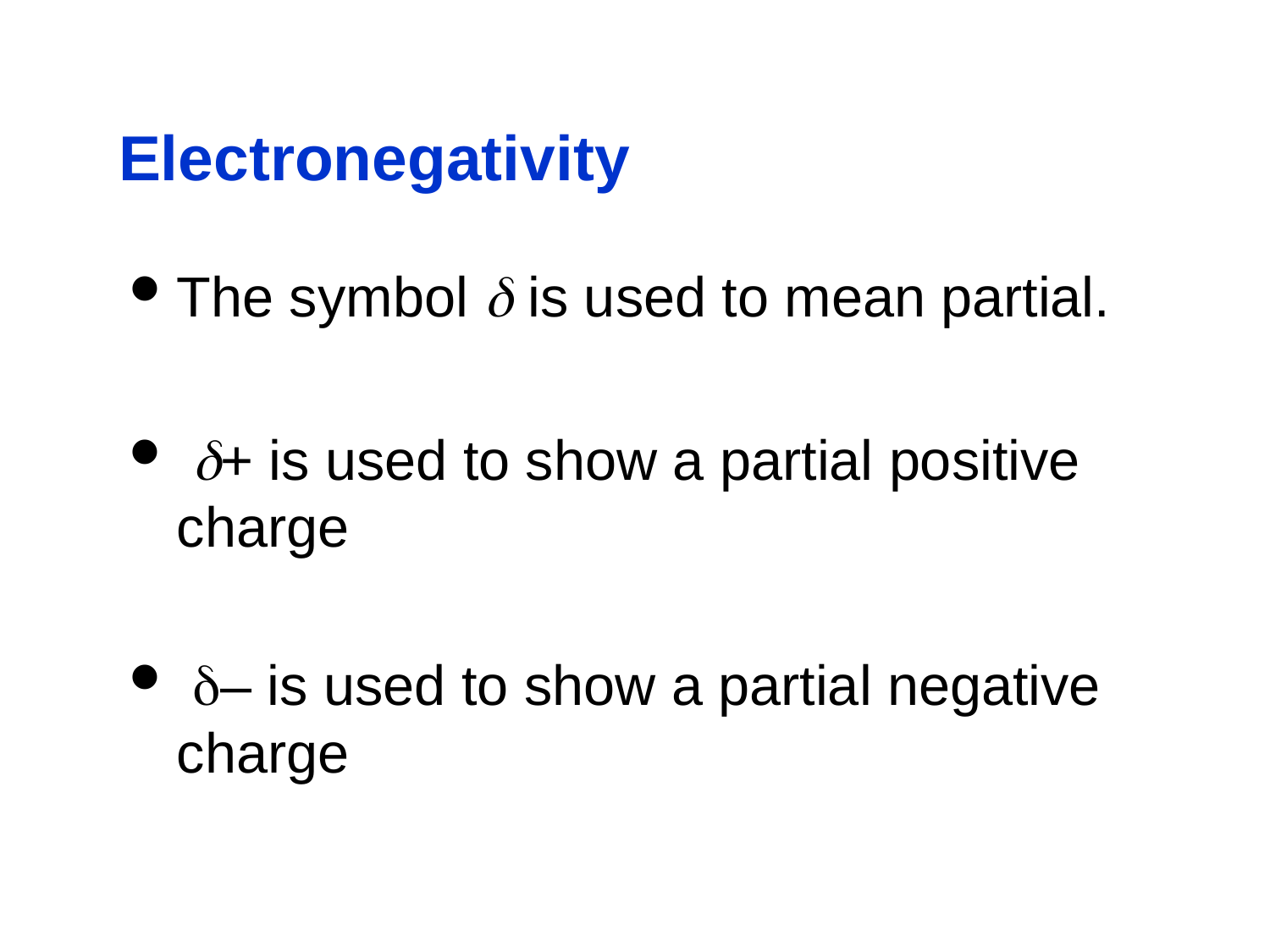

# Electronegativity
The symbol δ is used to mean partial.

 δ+ is used to show a partial positive charge

 δ– is used to show a partial negative charge